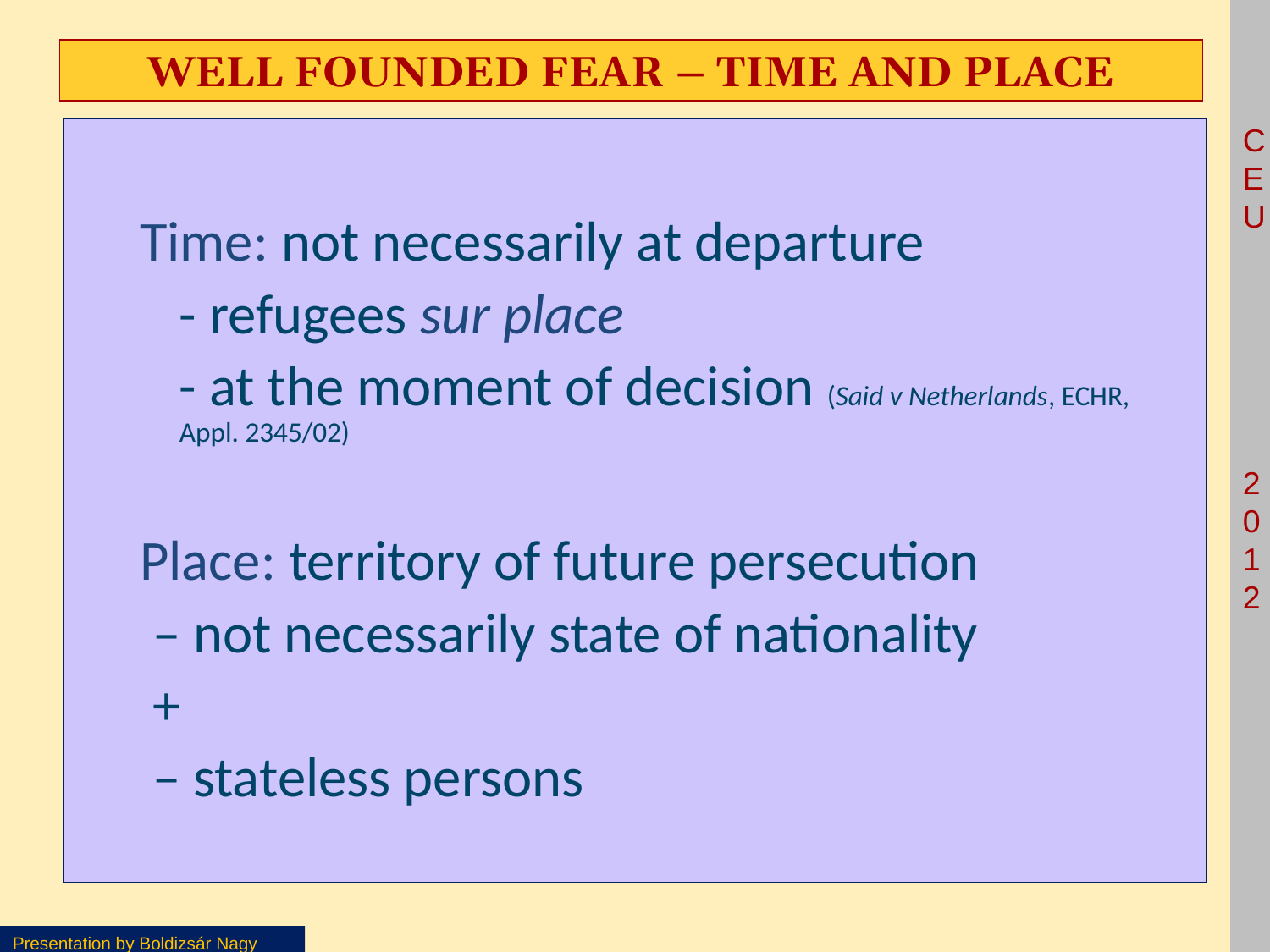

# Well founded fear – time and place

Time: not necessarily at departure
	- refugees sur place
	- at the moment of decision (Said v Netherlands, ECHR, Appl. 2345/02)

Place: territory of future persecution
 – not necessarily state of nationality
 +
 – stateless persons